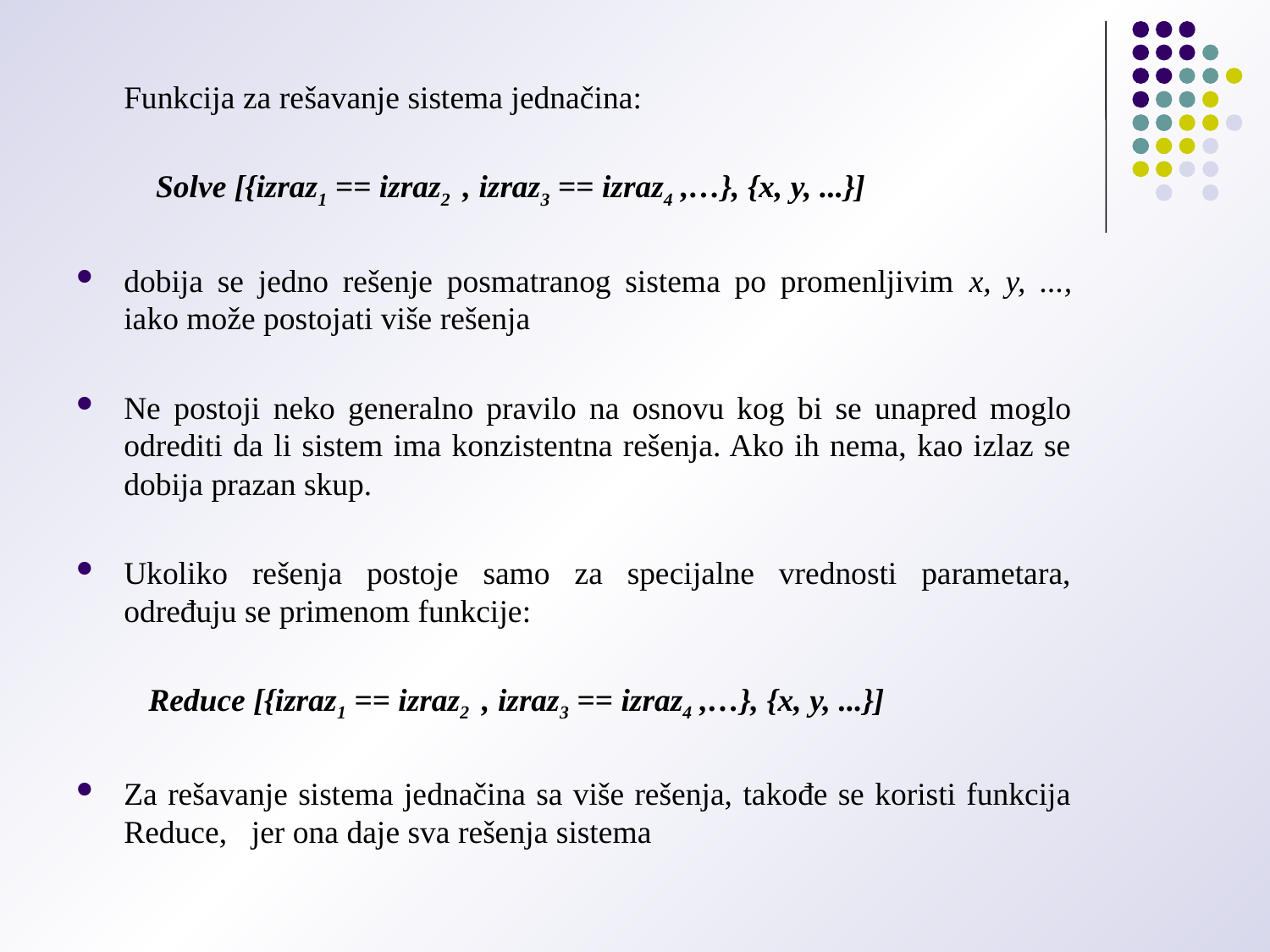

Funkcija za rešavanje sistema jednačina:

	    Solve [{izraz1 == izraz2  , izraz3 == izraz4 ,…}, {x, y, ...}]

dobija se jedno rešenje posmatranog sistema po promenljivim x, y, ..., iako može postojati više rešenja

Ne postoji neko generalno pravilo na osnovu kog bi se unapred moglo odrediti da li sistem ima konzistentna rešenja. Ako ih nema, kao izlaz se dobija prazan skup.

Ukoliko rešenja postoje samo za specijalne vrednosti parametara, određuju se primenom funkcije:

         Reduce [{izraz1 == izraz2  , izraz3 == izraz4 ,…}, {x, y, ...}]

Za rešavanje sistema jednačina sa više rešenja, takođe se koristi funkcija Reduce,   jer ona daje sva rešenja sistema